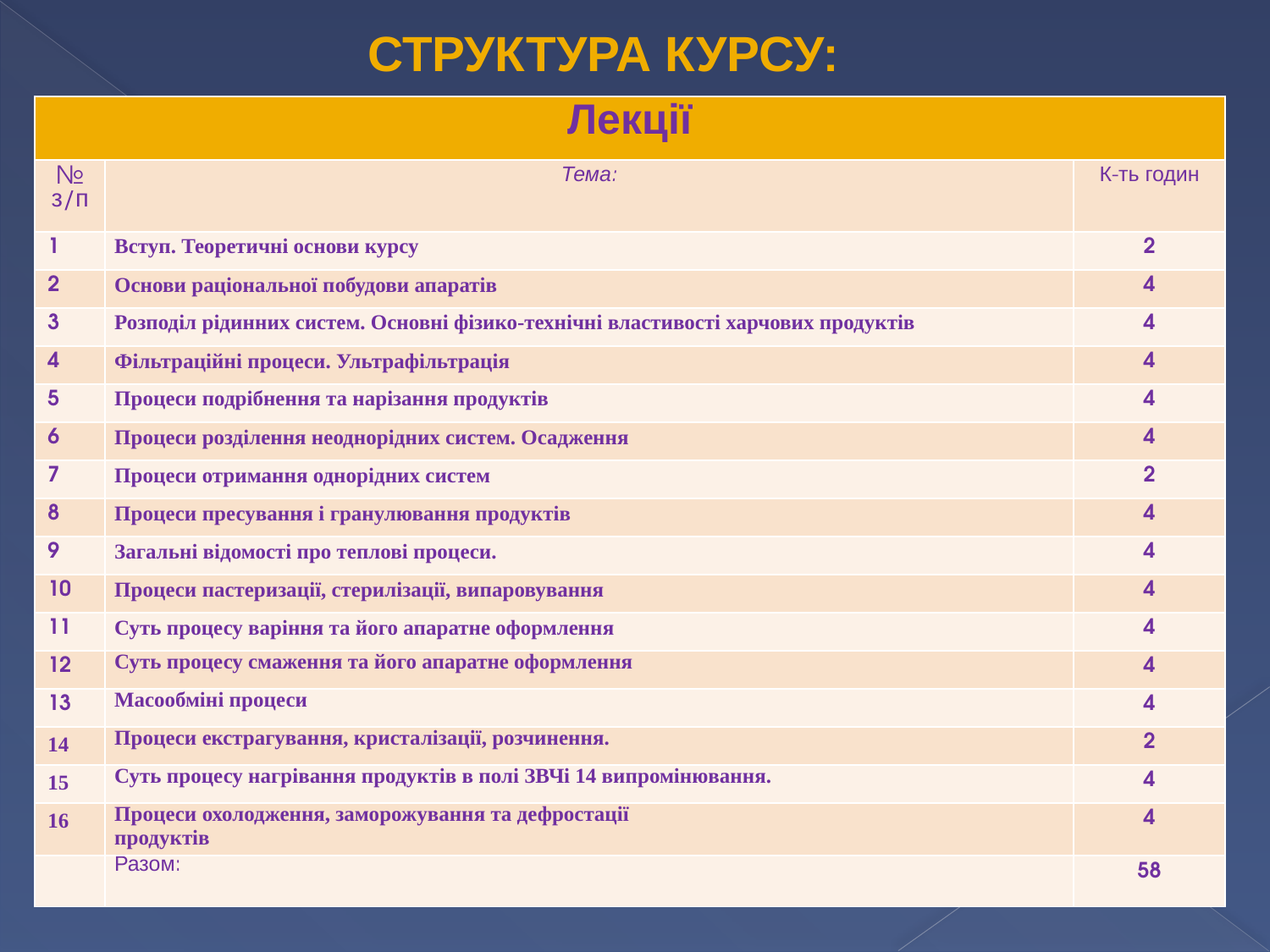

Структура курсу:
| Лекції |  |  |
| --- | --- | --- |
| № з/п | Тема: | К-ть годин |
| 1 | Вступ. Теоретичні основи курсу | 2 |
| 2 | Основи раціональної побудови апаратів | 4 |
| 3 | Розподіл рідинних систем. Основні фізико-технічні властивості харчових продуктів | 4 |
| 4 | Фільтраційні процеси. Ультрафільтрація | 4 |
| 5 | Процеси подрібнення та нарізання продуктів | 4 |
| 6 | Процеси розділення неоднорідних систем. Осадження | 4 |
| 7 | Процеси отримання однорідних систем | 2 |
| 8 | Процеси пресування і гранулювання продуктів | 4 |
| 9 | Загальні відомості про теплові процеси. | 4 |
| 10 | Процеси пастеризації, стерилізації, випаровування | 4 |
| 11 | Суть процесу варіння та його апаратне оформлення | 4 |
| 12 | Суть процесу смаження та його апаратне оформлення | 4 |
| 13 | Масообміні процеси | 4 |
| 14 | Процеси екстрагування, кристалізації, розчинення. | 2 |
| 15 | Суть процесу нагрівання продуктів в полі ЗВЧі 14 випромінювання. | 4 |
| 16 | Процеси охолодження, заморожування та дефростації продуктів | 4 |
|  | Разом: | 58 |